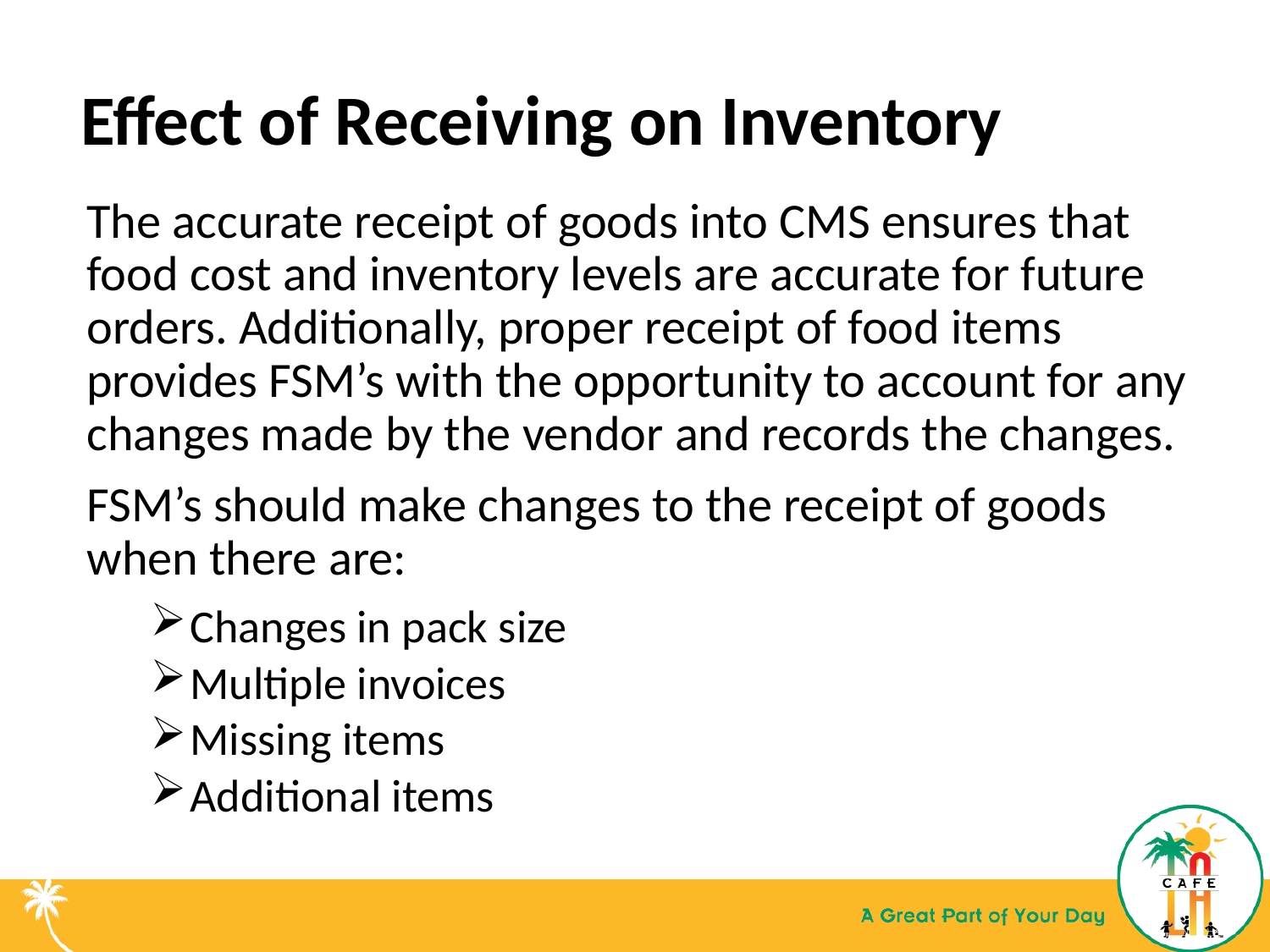

# Effect of Receiving on Inventory
The accurate receipt of goods into CMS ensures that food cost and inventory levels are accurate for future orders. Additionally, proper receipt of food items provides FSM’s with the opportunity to account for any changes made by the vendor and records the changes.
FSM’s should make changes to the receipt of goods when there are:
Changes in pack size
Multiple invoices
Missing items
Additional items